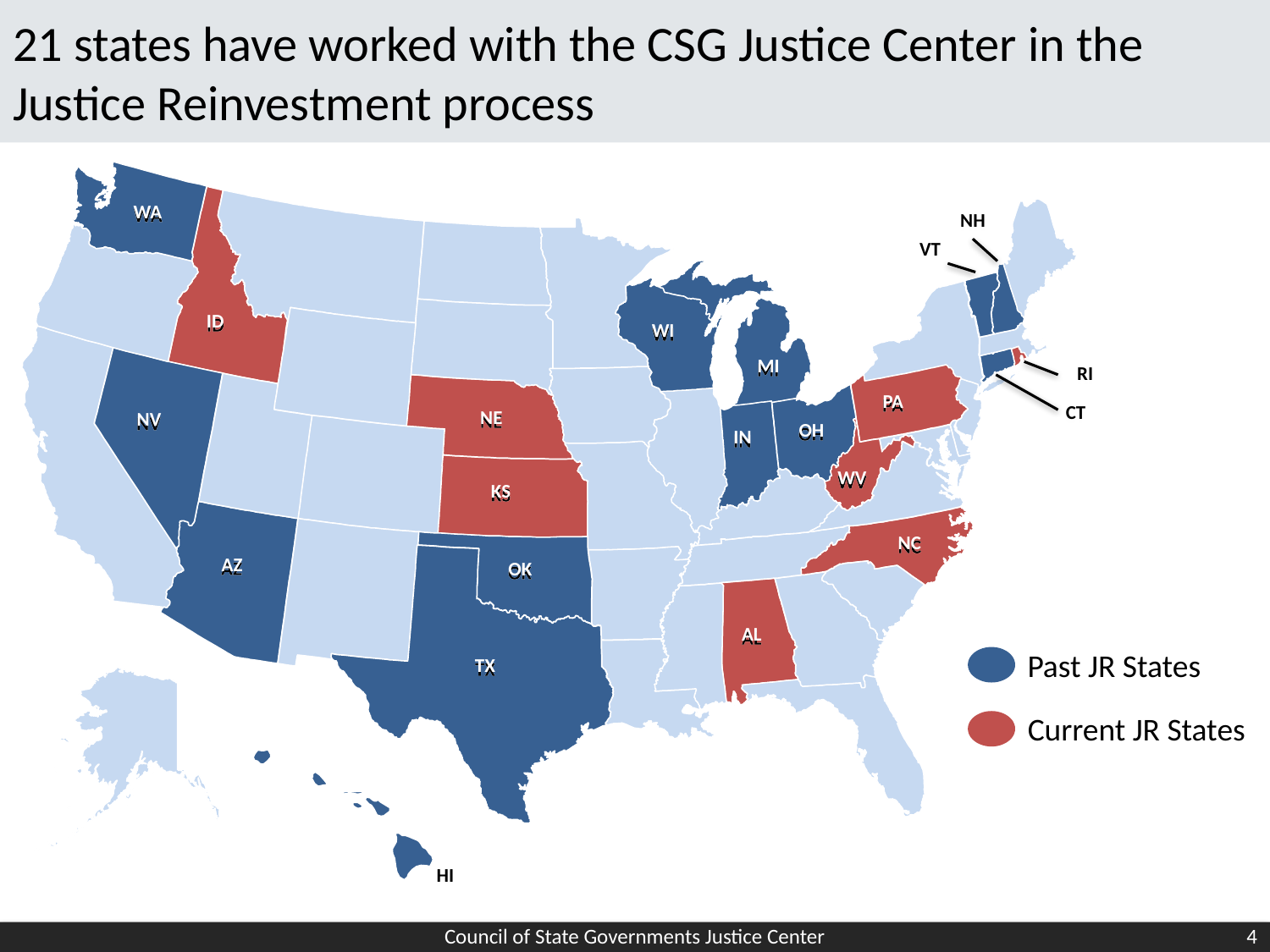

# 21 states have worked with the CSG Justice Center in the Justice Reinvestment process

WA

NH

VT

ID

WI

MI

RI

PA

CT
NE

NV
OH

IN

WV

KS

NC

AZ

OK

AL

TX

HI
Past JR States

Current JR States

Council of State Governments Justice Center
4